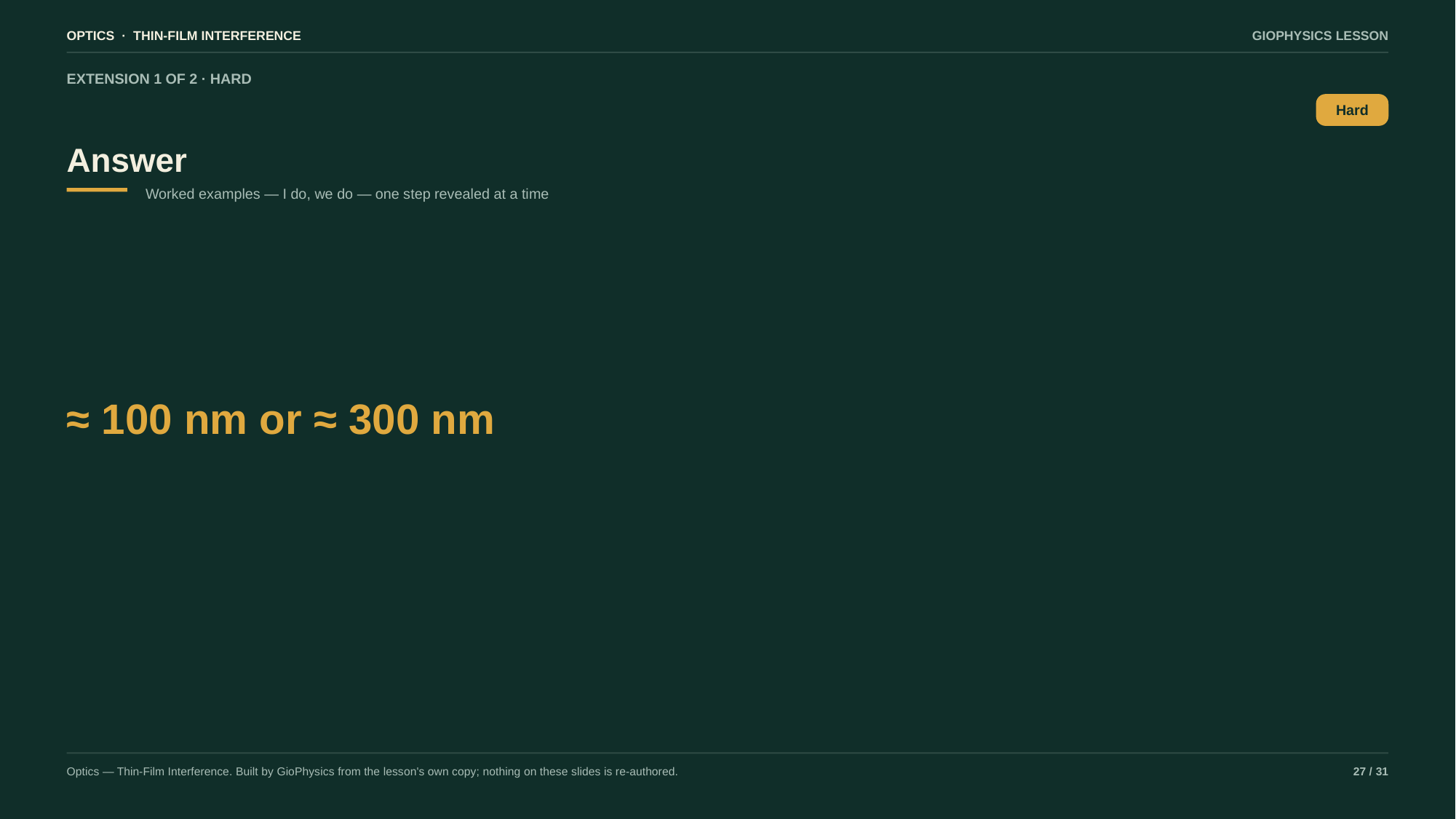

OPTICS  ·  THIN-FILM INTERFERENCE
GIOPHYSICS LESSON

EXTENSION 1 OF 2 · HARD
Answer

Hard
Worked examples — I do, we do — one step revealed at a time

≈ 100 nm or ≈ 300 nm

Optics — Thin-Film Interference. Built by GioPhysics from the lesson's own copy; nothing on these slides is re-authored.
27 / 31